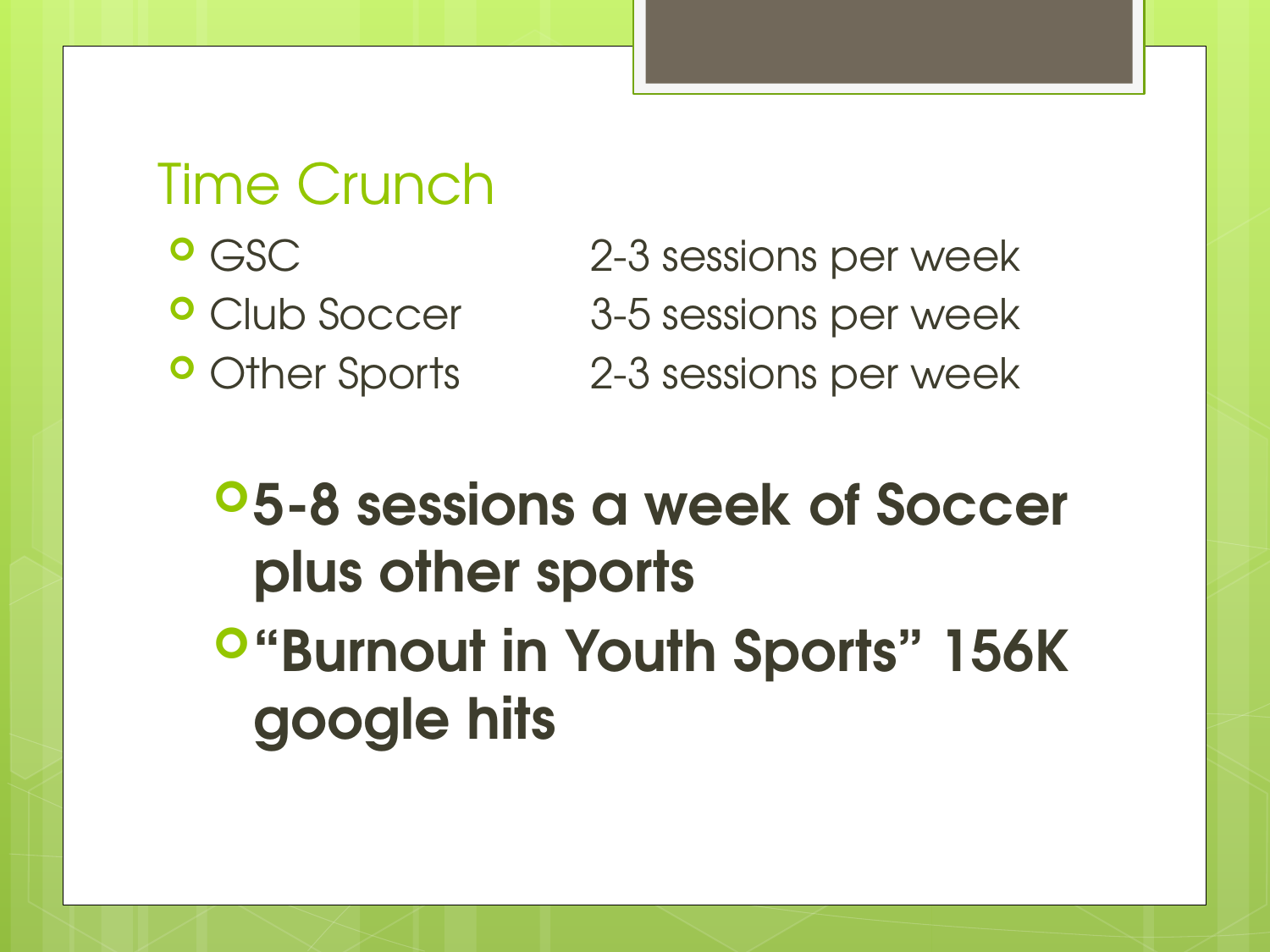

# Time Crunch
GSC  			2-3 sessions per week
Club Soccer		3-5 sessions per week
Other Sports		2-3 sessions per week

5-8 sessions a week of Soccer plus other sports
“Burnout in Youth Sports” 156K google hits